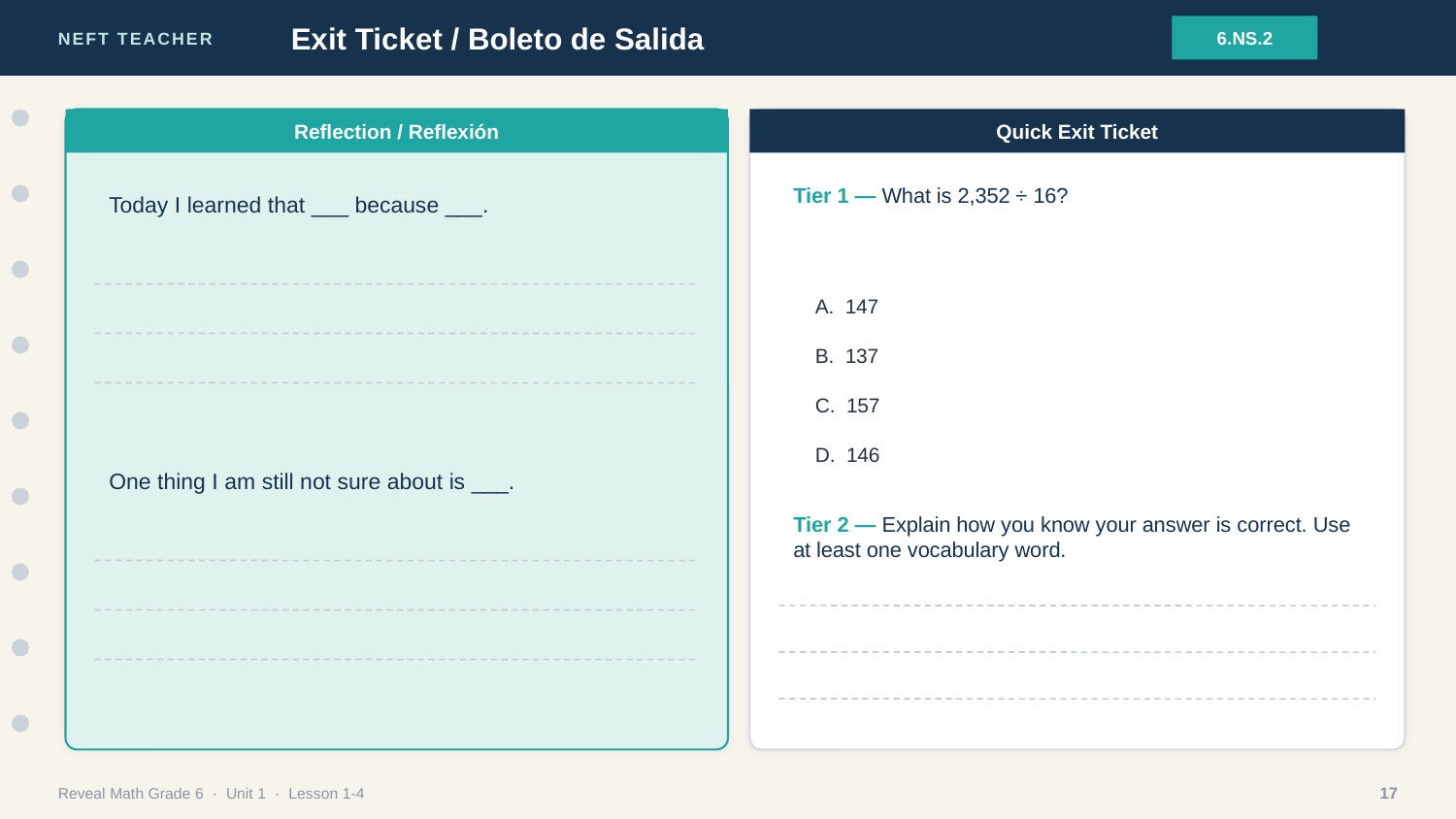

NEFT TEACHER
Exit Ticket / Boleto de Salida
6.NS.2

Reflection / Reflexión

Quick Exit Ticket
Today I learned that ___ because ___.
Tier 1 — What is 2,352 ÷ 16?

A.  147

B.  137

C.  157

D.  146
One thing I am still not sure about is ___.

Tier 2 — Explain how you know your answer is correct. Use at least one vocabulary word.

Reveal Math Grade 6  ·  Unit 1  ·  Lesson 1-4
17